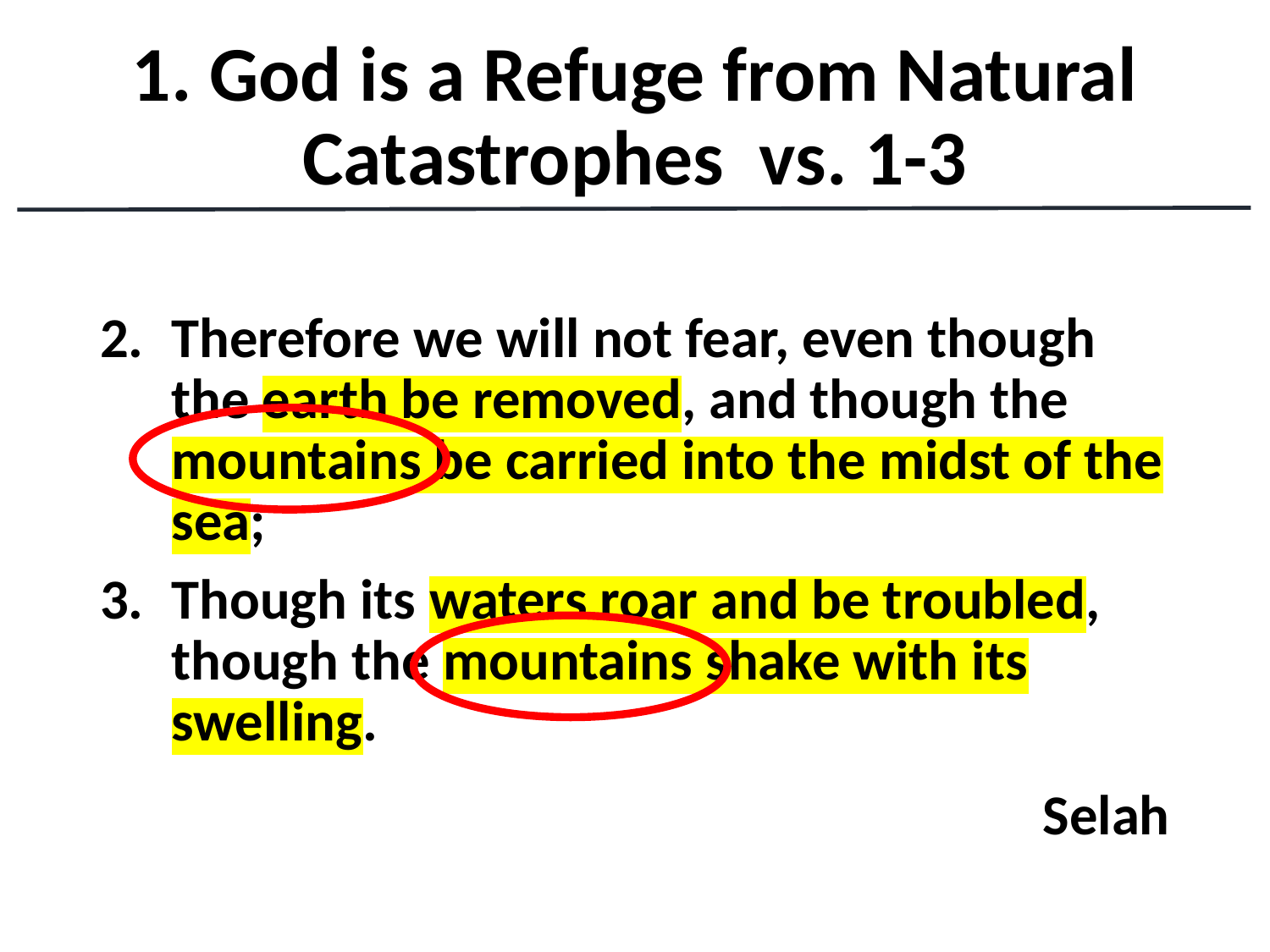

# 1. God is a Refuge from Natural Catastrophes  vs. 1-3
Therefore we will not fear, even though the earth be removed, and though the mountains be carried into the midst of the sea;
Though its waters roar and be troubled, though the mountains shake with its swelling.
Selah